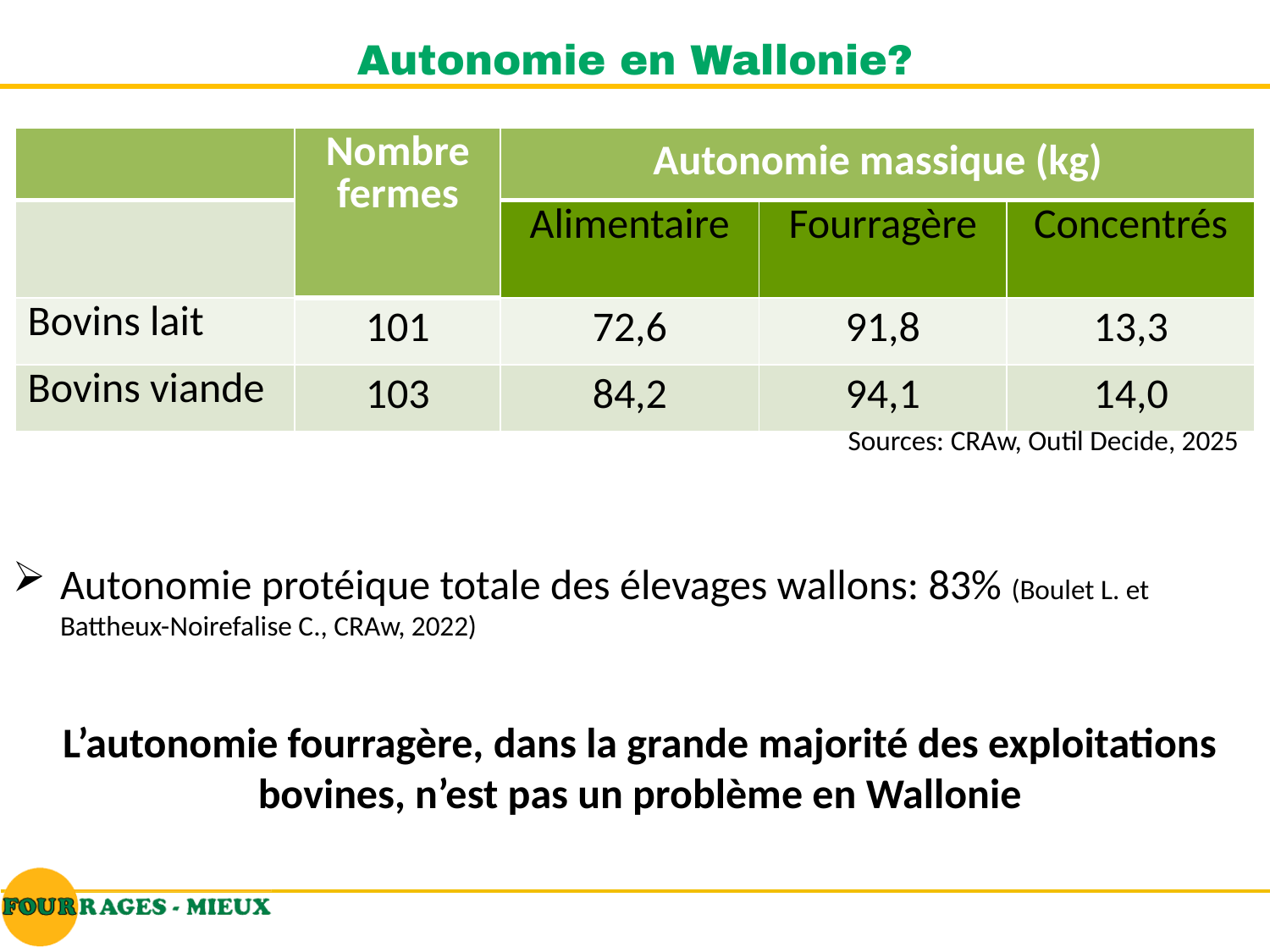

# Autonomie en Wallonie?
|  | Nombre fermes | Autonomie massique (kg) |  |  |
| --- | --- | --- | --- | --- |
|  |  | Alimentaire | Fourragère | Concentrés |
| Bovins lait | 101 | 72,6 | 91,8 | 13,3 |
| Bovins viande | 103 | 84,2 | 94,1 | 14,0 |
Sources: CRAw, Outil Decide, 2025

Autonomie protéique totale des élevages wallons: 83% (Boulet L. et Battheux-Noirefalise C., CRAw, 2022)
L’autonomie fourragère, dans la grande majorité des exploitations bovines, n’est pas un problème en Wallonie